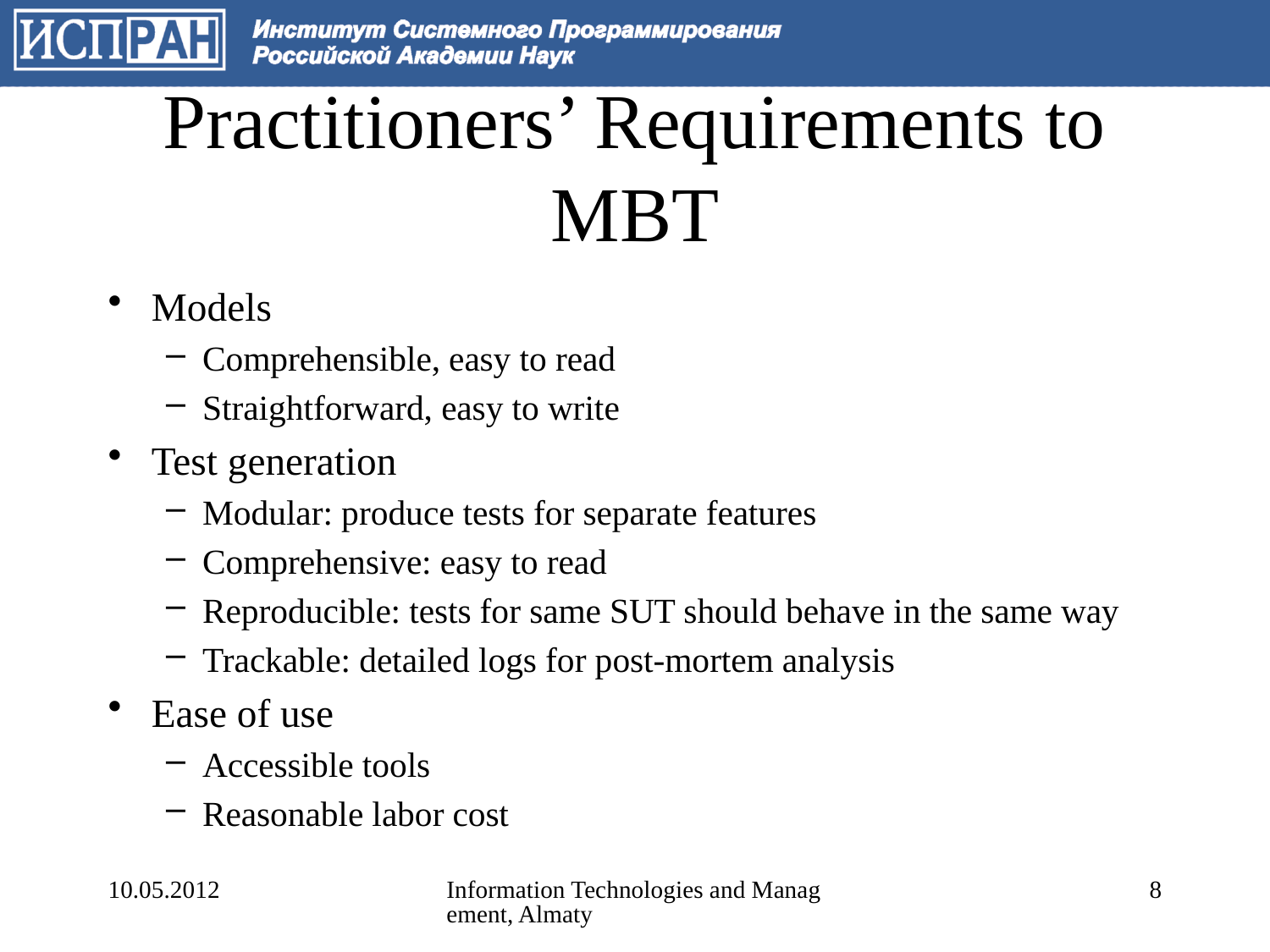

# Practitioners’ Requirements to MBT
Models
Comprehensible, easy to read
Straightforward, easy to write
Test generation
Modular: produce tests for separate features
Comprehensive: easy to read
Reproducible: tests for same SUT should behave in the same way
Trackable: detailed logs for post-mortem analysis
Ease of use
Accessible tools
Reasonable labor cost

10.05.2012
Information Technologies and Management, Almaty
8